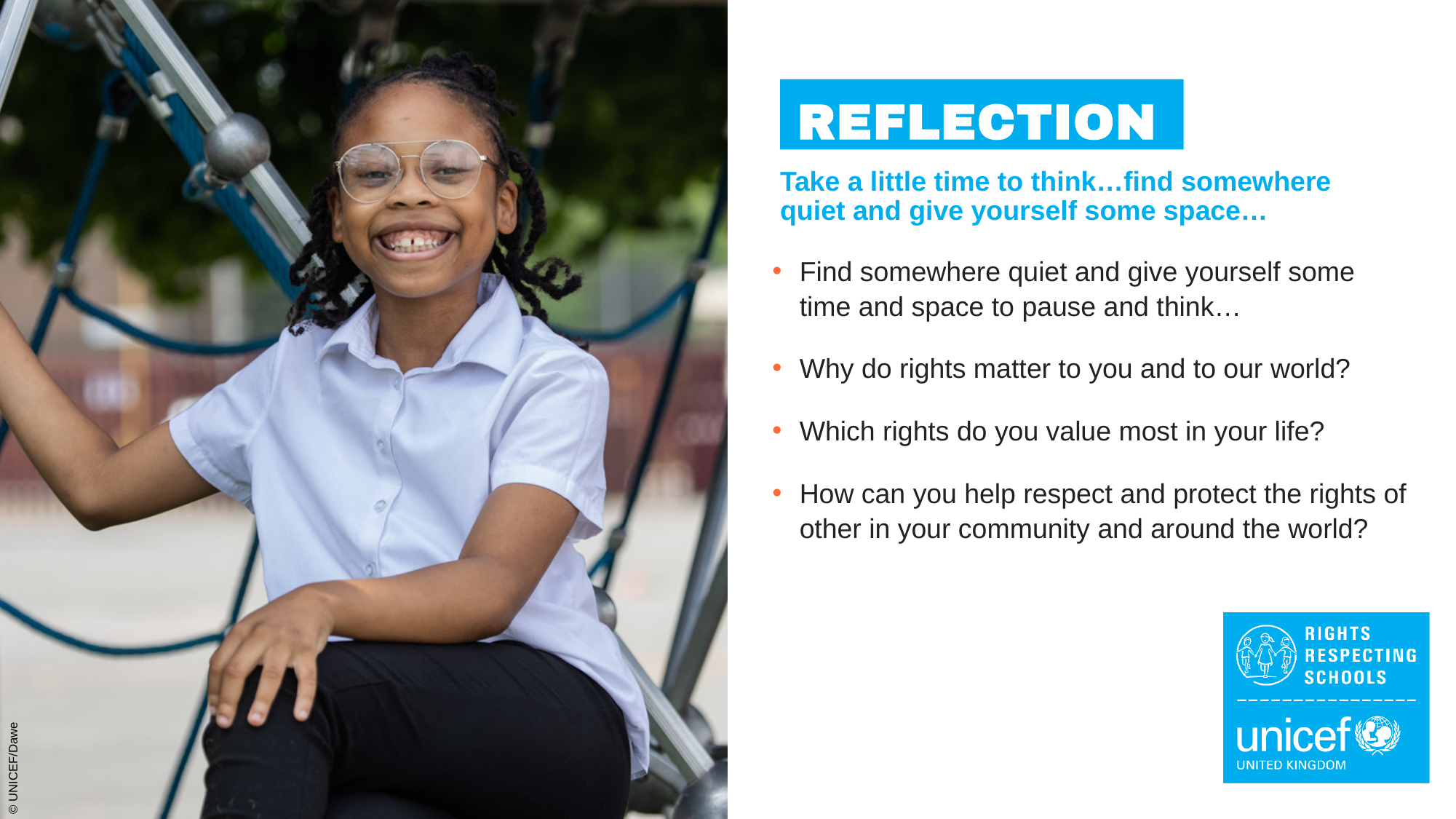

REFLECTION
Take a little time to think…find somewhere quiet and give yourself some space…
Find somewhere quiet and give yourself some time and space to pause and think…
Why do rights matter to you and to our world?
Which rights do you value most in your life?
How can you help respect and protect the rights of other in your community and around the world?